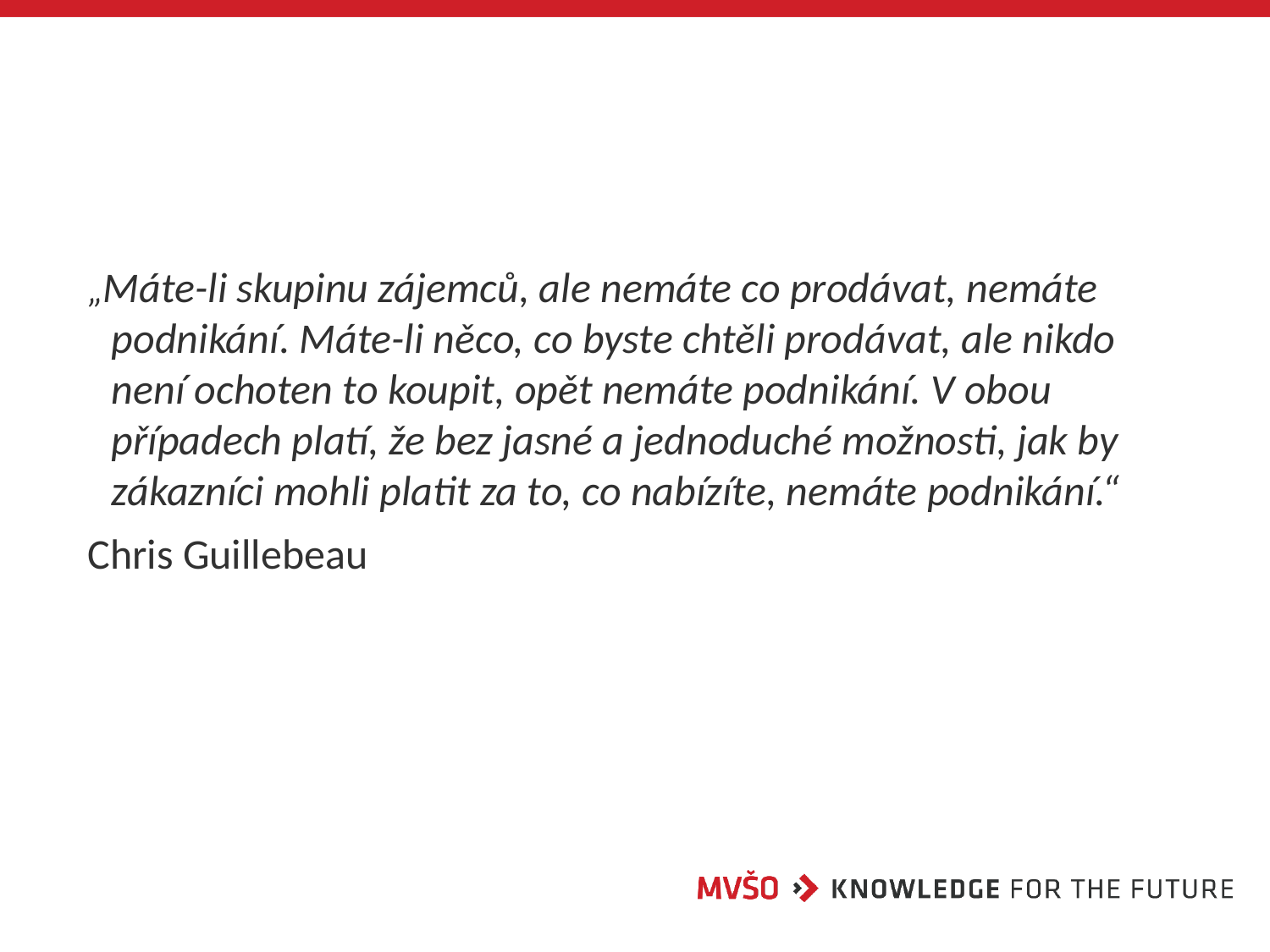

#
„Máte-li skupinu zájemců, ale nemáte co prodávat, nemáte podnikání. Máte-li něco, co byste chtěli prodávat, ale nikdo není ochoten to koupit, opět nemáte podnikání. V obou případech platí, že bez jasné a jednoduché možnosti, jak by zákazníci mohli platit za to, co nabízíte, nemáte podnikání.“
Chris Guillebeau